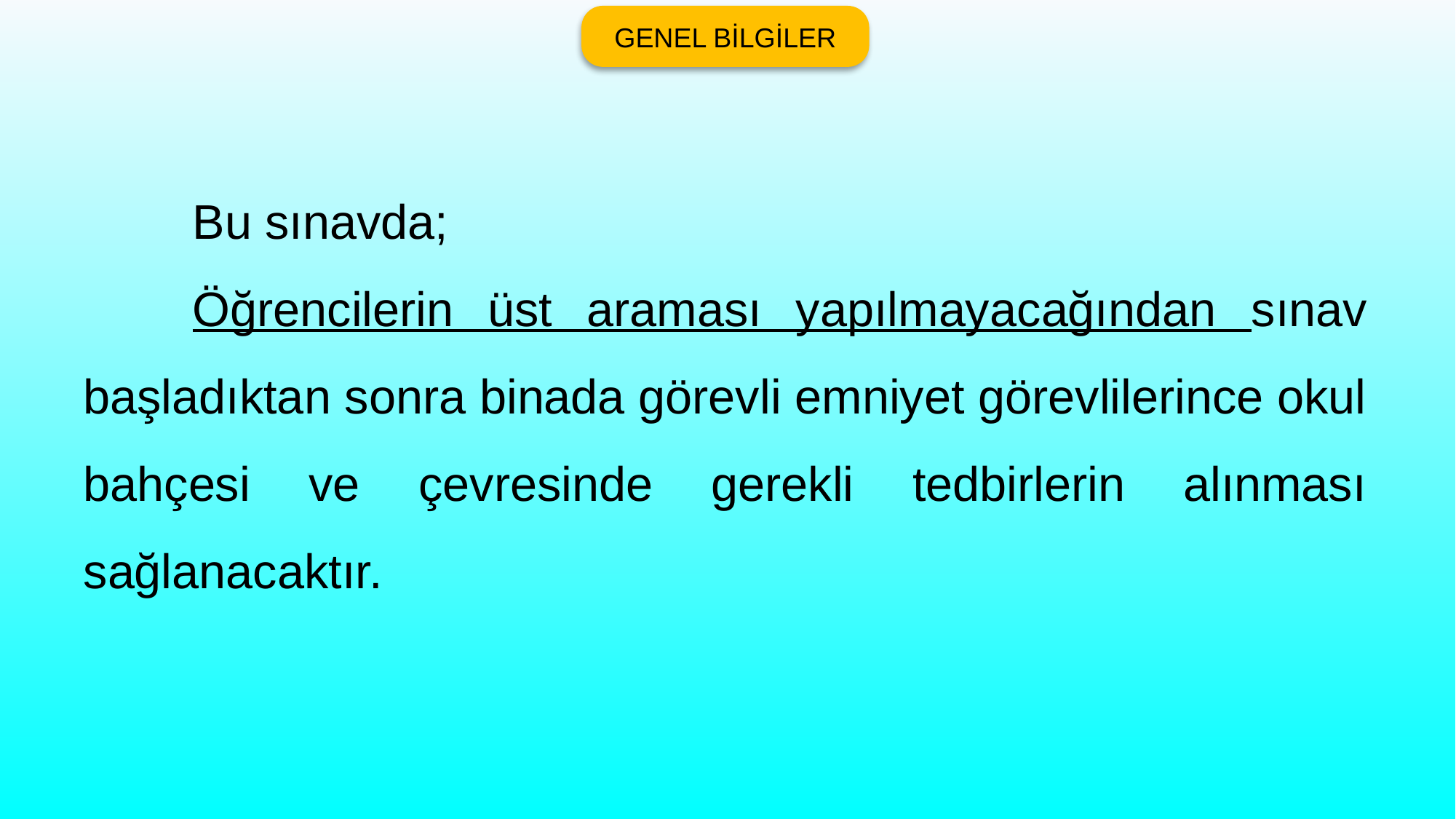

GENEL BİLGİLER
	Bu sınavda;
	Öğrencilerin üst araması yapılmayacağından sınav başladıktan sonra binada görevli emniyet görevlilerince okul bahçesi ve çevresinde gerekli tedbirlerin alınması sağlanacaktır.